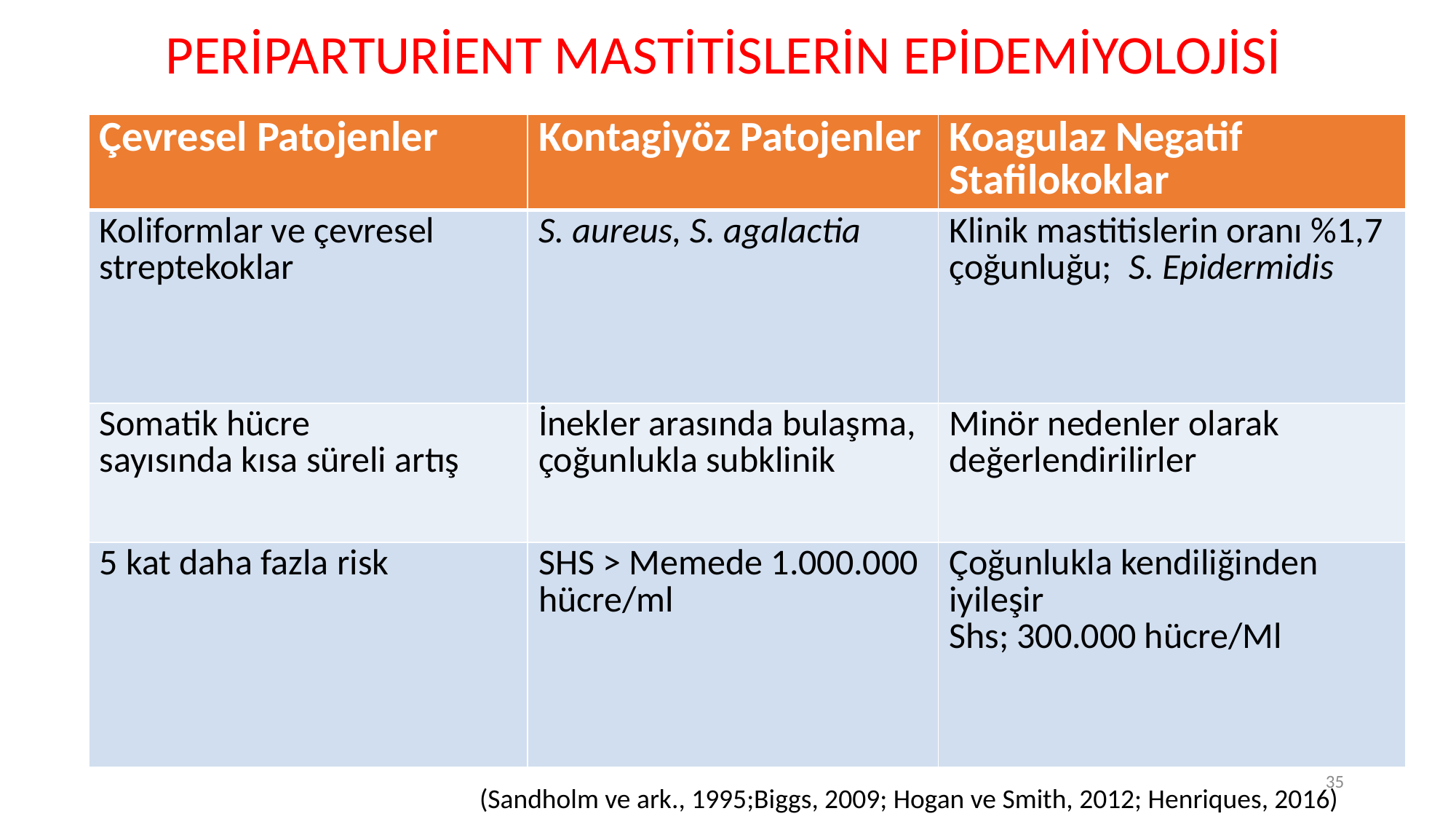

# PERİPARTURİENT MASTİTİSLERİN EPİDEMİYOLOJİSİ
| Çevresel Patojenler | Kontagiyöz Patojenler | Koagulaz Negatif Stafilokoklar |
| --- | --- | --- |
| Koliformlar ve çevresel streptekoklar | S. aureus, S. agalactia | Klinik mastitislerin oranı %1,7 çoğunluğu; S. Epidermidis |
| Somatik hücre sayısında kısa süreli artış | İnekler arasında bulaşma, çoğunlukla subklinik | Minör nedenler olarak değerlendirilirler |
| 5 kat daha fazla risk | SHS > Memede 1.000.000 hücre/ml | Çoğunlukla kendiliğinden iyileşir Shs; 300.000 hücre/Ml |
35
(Sandholm ve ark., 1995;Biggs, 2009; Hogan ve Smith, 2012; Henriques, 2016)